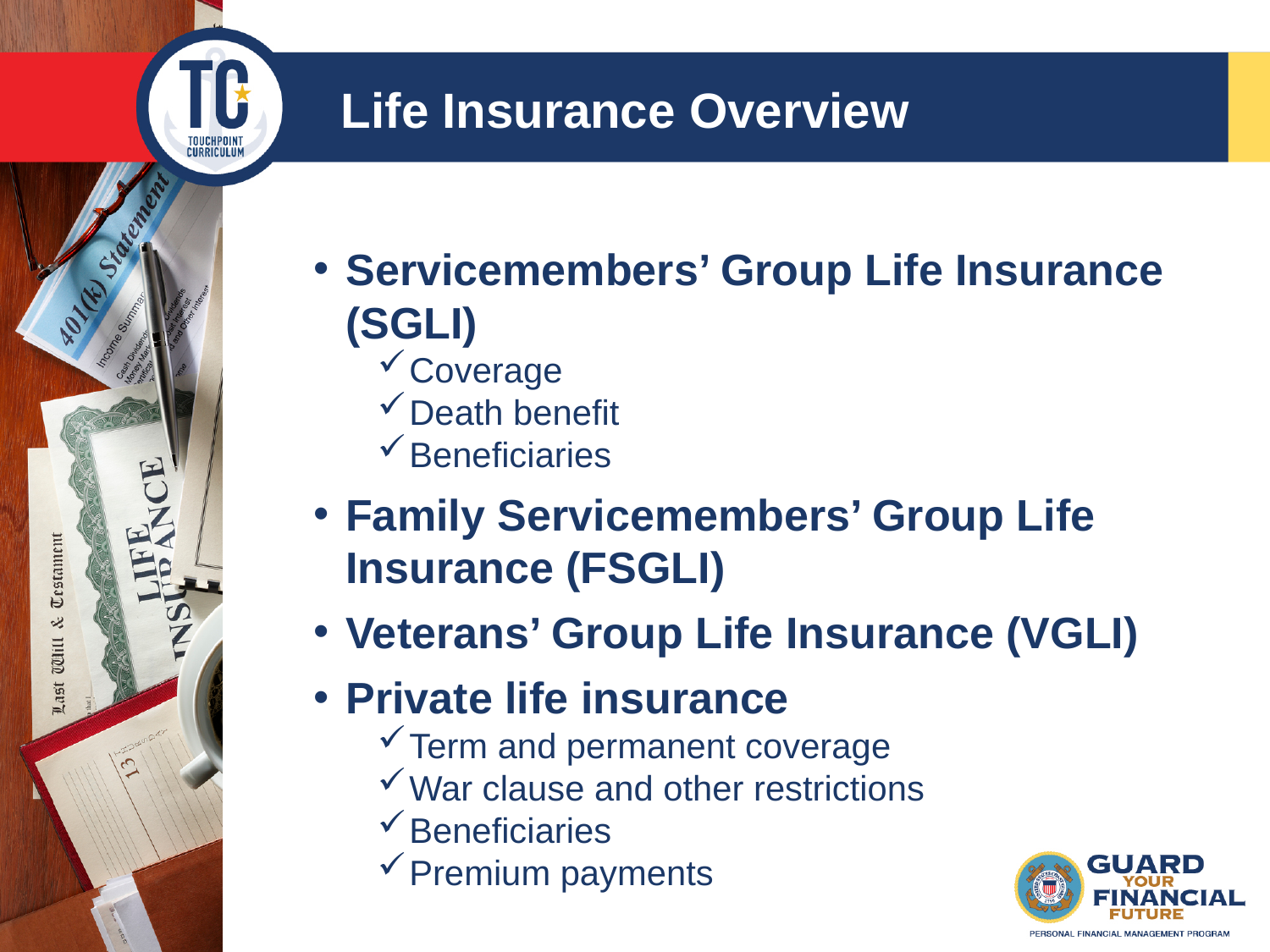

Life Insurance Overview
Servicemembers’ Group Life Insurance (SGLI)
Coverage
Death benefit
Beneficiaries
Family Servicemembers’ Group Life Insurance (FSGLI)
Veterans’ Group Life Insurance (VGLI)
Private life insurance
Term and permanent coverage
War clause and other restrictions
Beneficiaries
Premium payments